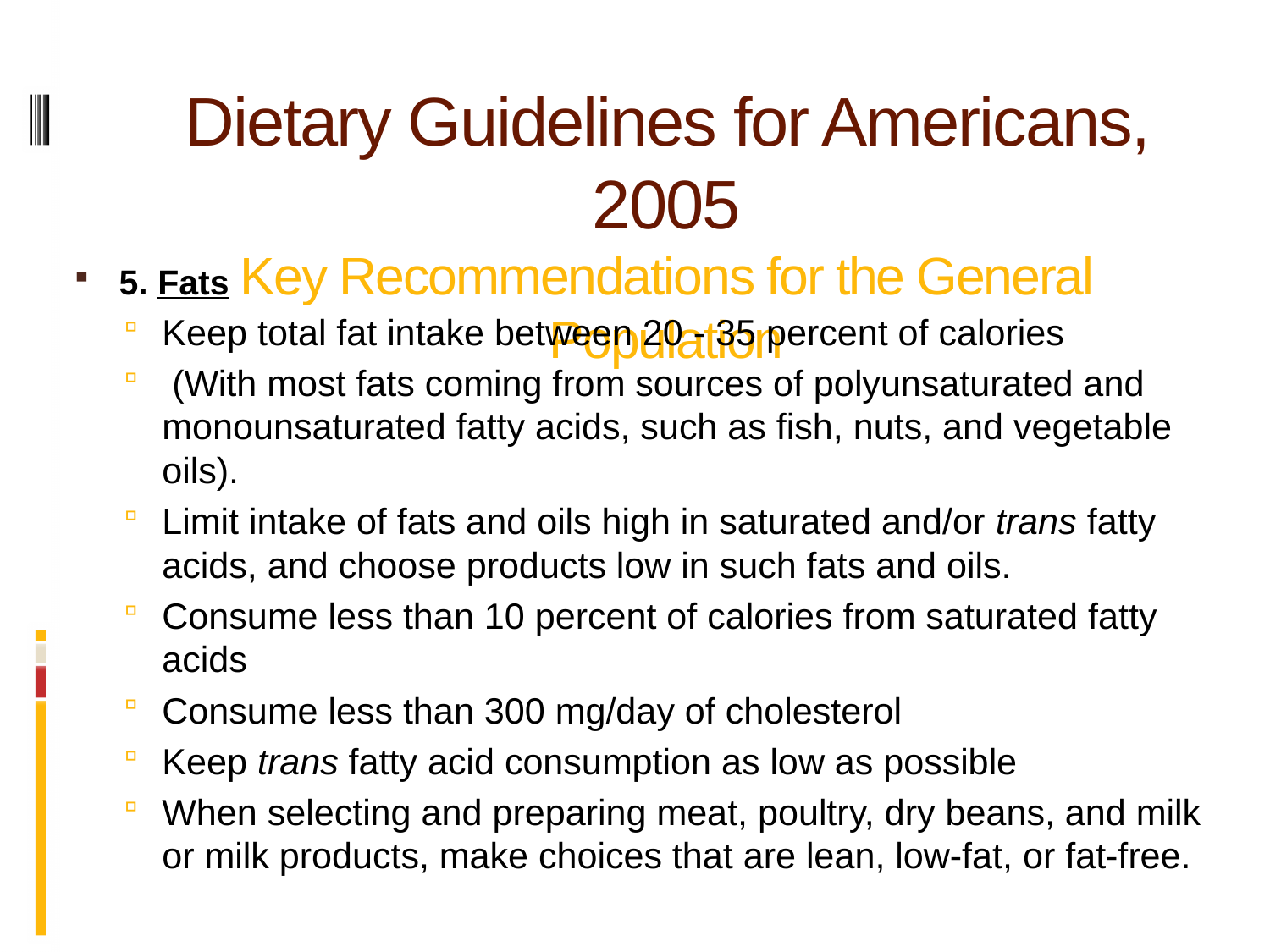

# Dietary Guidelines for Americans, 2005 Key Recommendations for the General Population
5. Fats
Keep total fat intake between 20 - 35 percent of calories
 (With most fats coming from sources of polyunsaturated and monounsaturated fatty acids, such as fish, nuts, and vegetable oils).
Limit intake of fats and oils high in saturated and/or trans fatty acids, and choose products low in such fats and oils.
Consume less than 10 percent of calories from saturated fatty acids
Consume less than 300 mg/day of cholesterol
Keep trans fatty acid consumption as low as possible
When selecting and preparing meat, poultry, dry beans, and milk or milk products, make choices that are lean, low-fat, or fat-free.